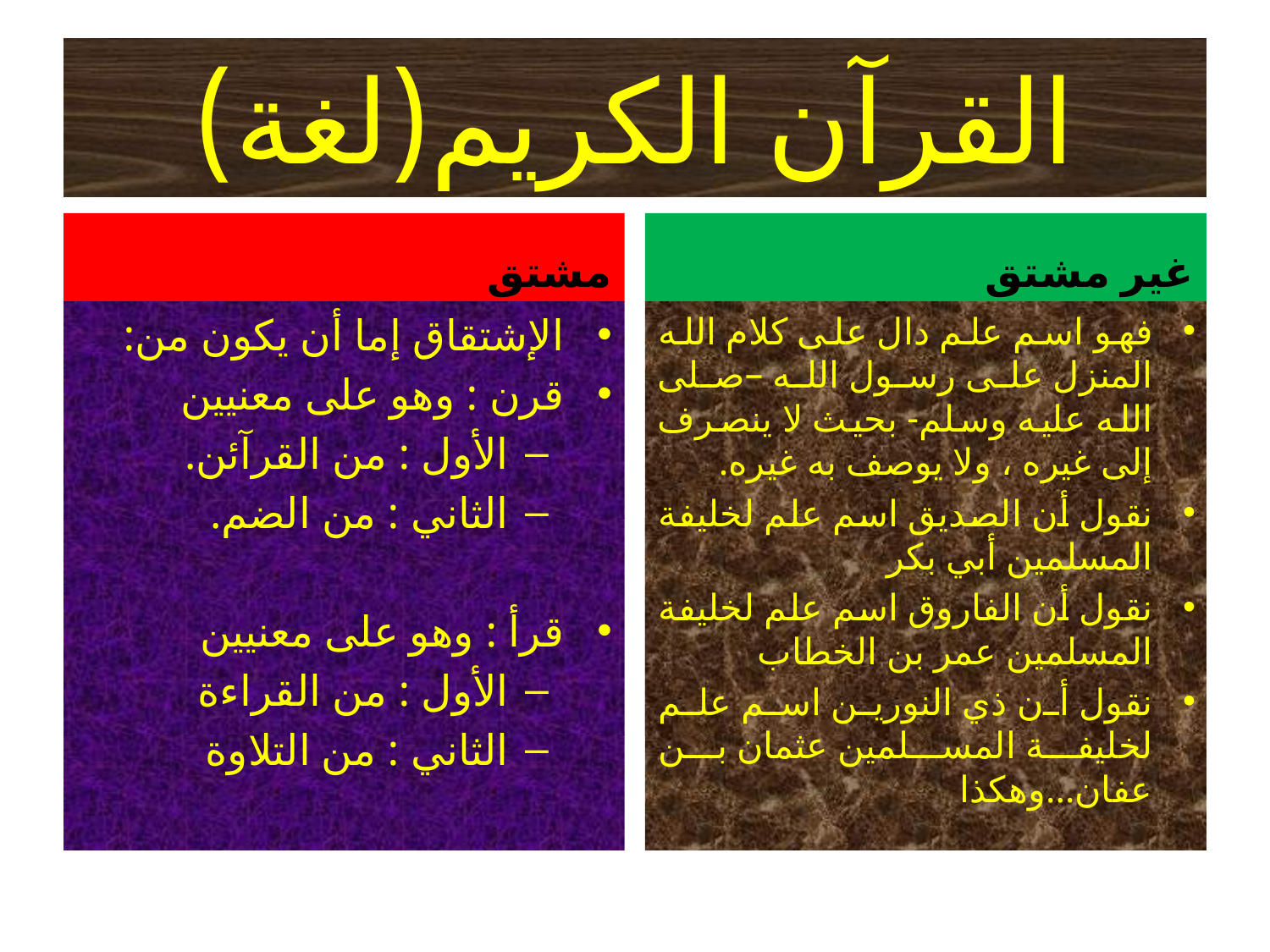

# القرآن الكريم(لغة)
مشتق
غير مشتق
الإشتقاق إما أن يكون من:
قرن : وهو على معنيين
الأول : من القرآئن.
الثاني : من الضم.

قرأ : وهو على معنيين
الأول : من القراءة
الثاني : من التلاوة

فهو اسم علم دال على كلام الله المنزل على رسول الله –صلى الله عليه وسلم- بحيث لا ينصرف إلى غيره ، ولا يوصف به غيره.
نقول أن الصديق اسم علم لخليفة المسلمين أبي بكر
نقول أن الفاروق اسم علم لخليفة المسلمين عمر بن الخطاب
نقول أن ذي النورين اسم علم لخليفة المسلمين عثمان بن عفان...وهكذا